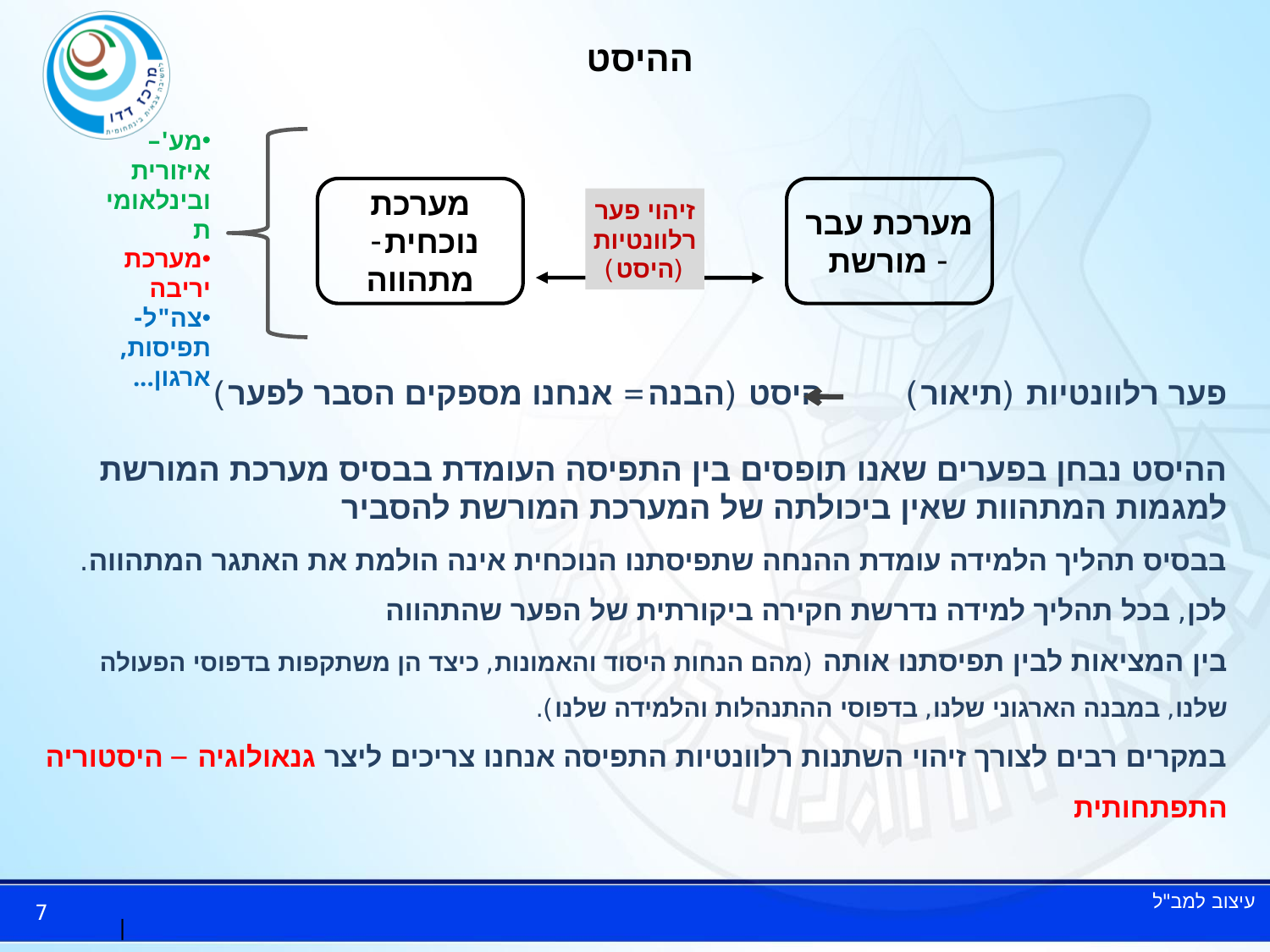

# ההיסט
מע'–איזורית ובינלאומית
מערכת יריבה
צה"ל- תפיסות, ארגון...

מערכת נוכחית-  מתהווה
מערכת עבר - מורשת
זיהוי פער רלוונטיות (היסט)
פער רלוונטיות (תיאור)         היסט (הבנה= אנחנו מספקים הסבר לפער)

ההיסט נבחן בפערים שאנו תופסים בין התפיסה העומדת בבסיס מערכת המורשת למגמות המתהוות שאין ביכולתה של המערכת המורשת להסביר
בבסיס תהליך הלמידה עומדת ההנחה שתפיסתנו הנוכחית אינה הולמת את האתגר המתהווה.
לכן, בכל תהליך למידה נדרשת חקירה ביקורתית של הפער שהתהווה
בין המציאות לבין תפיסתנו אותה (מהם הנחות היסוד והאמונות, כיצד הן משתקפות בדפוסי הפעולה שלנו, במבנה הארגוני שלנו, בדפוסי ההתנהלות והלמידה שלנו).
במקרים רבים לצורך זיהוי השתנות רלוונטיות התפיסה אנחנו צריכים ליצר גנאולוגיה – היסטוריה התפתחותית